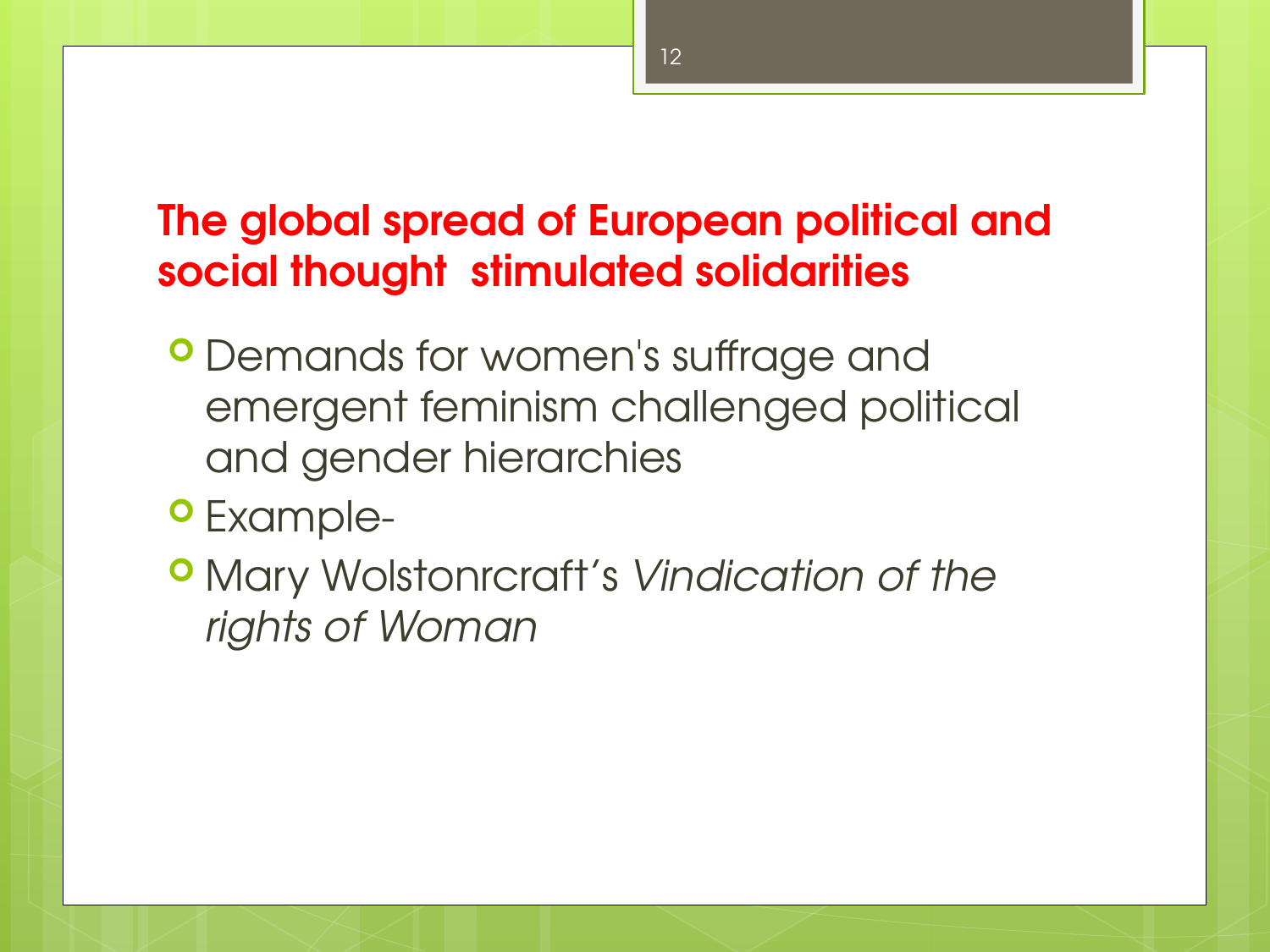

12
# The global spread of European political and social thought  stimulated solidarities
Demands for women's suffrage and emergent feminism challenged political and gender hierarchies
Example-
Mary Wolstonrcraft’s Vindication of the rights of Woman